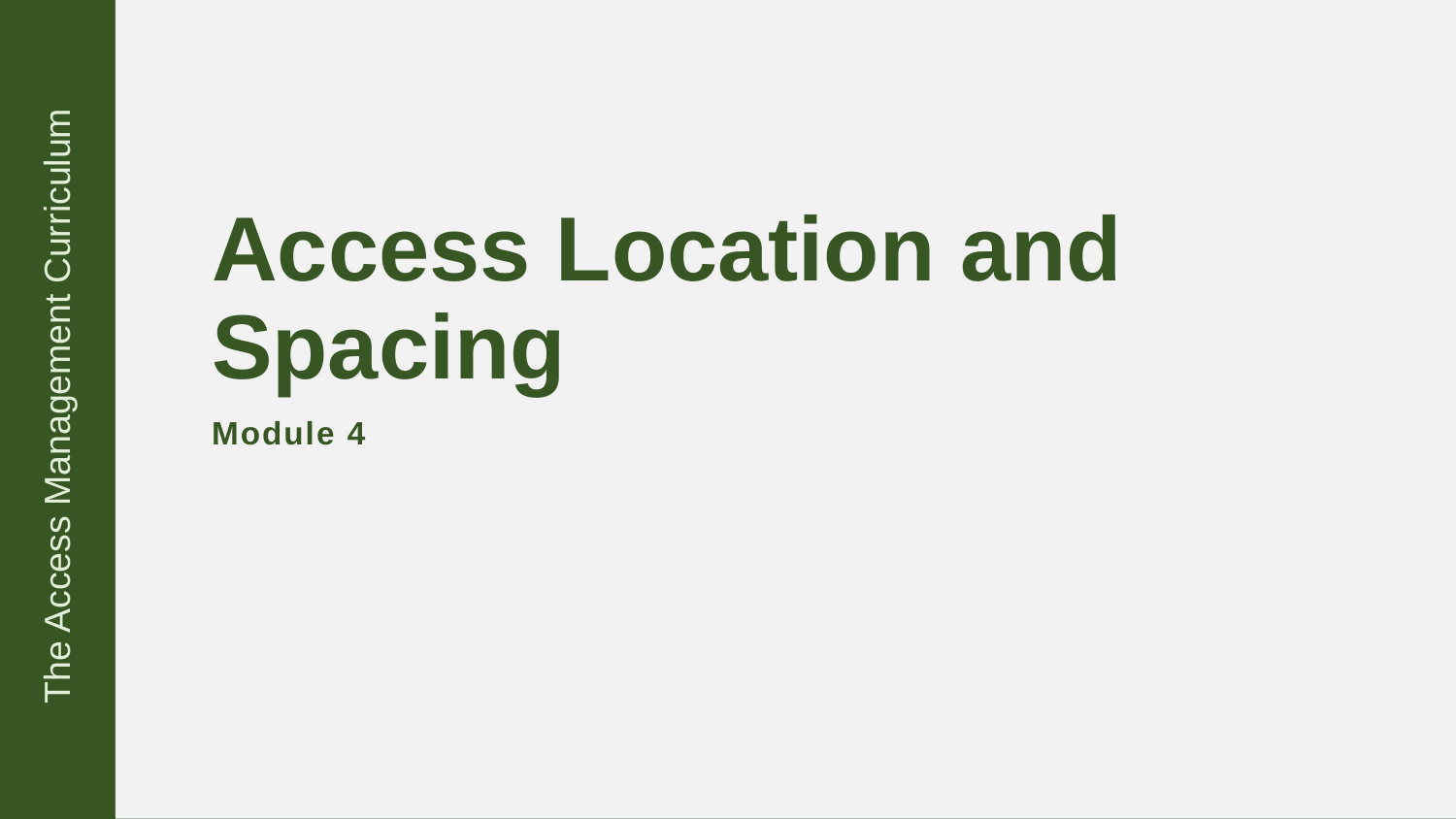

# Access Location and Spacing
Module 4